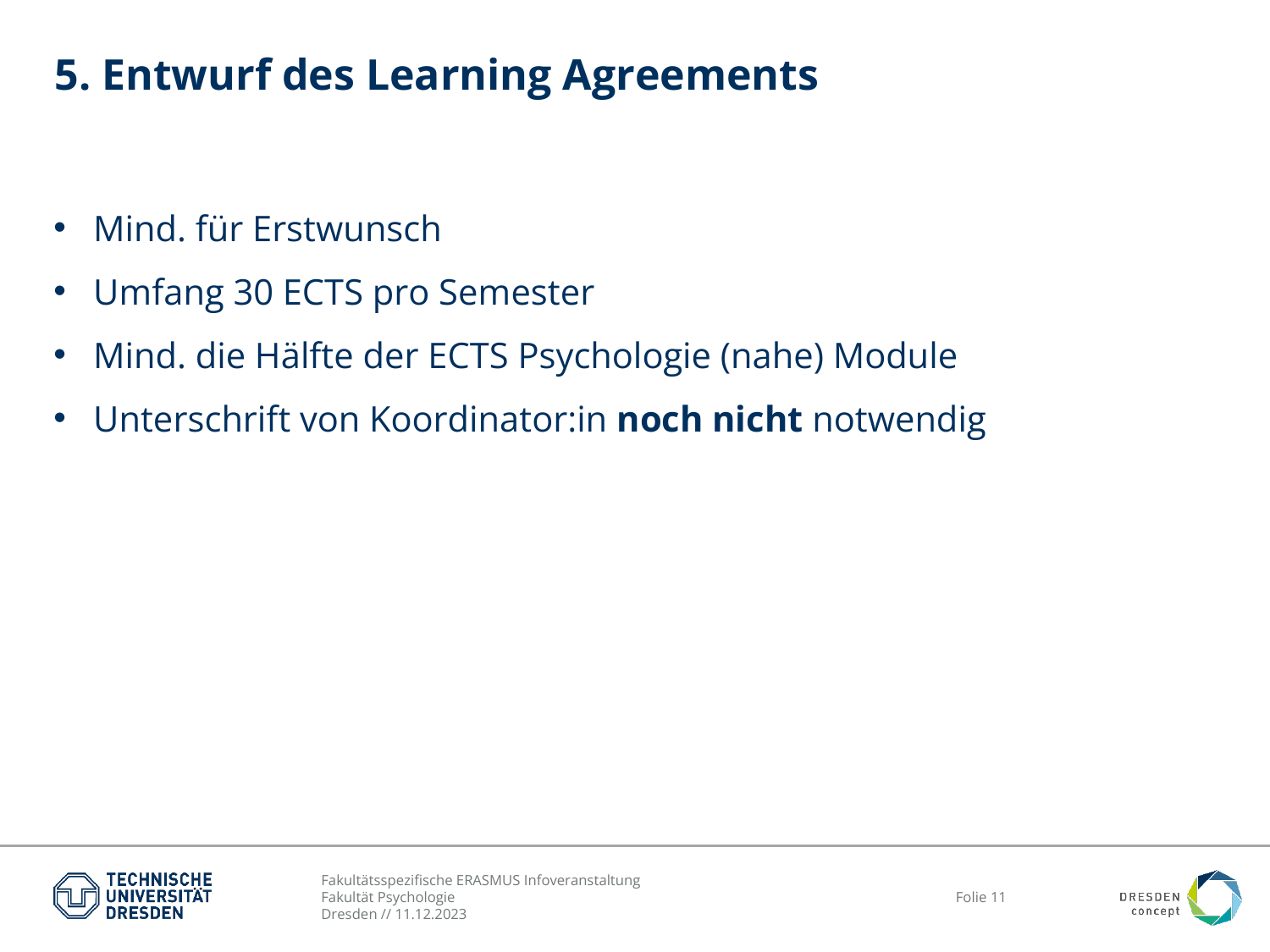

# 5. Entwurf des Learning Agreements
Mind. für Erstwunsch
Umfang 30 ECTS pro Semester
Mind. die Hälfte der ECTS Psychologie (nahe) Module
Unterschrift von Koordinator:in noch nicht notwendig